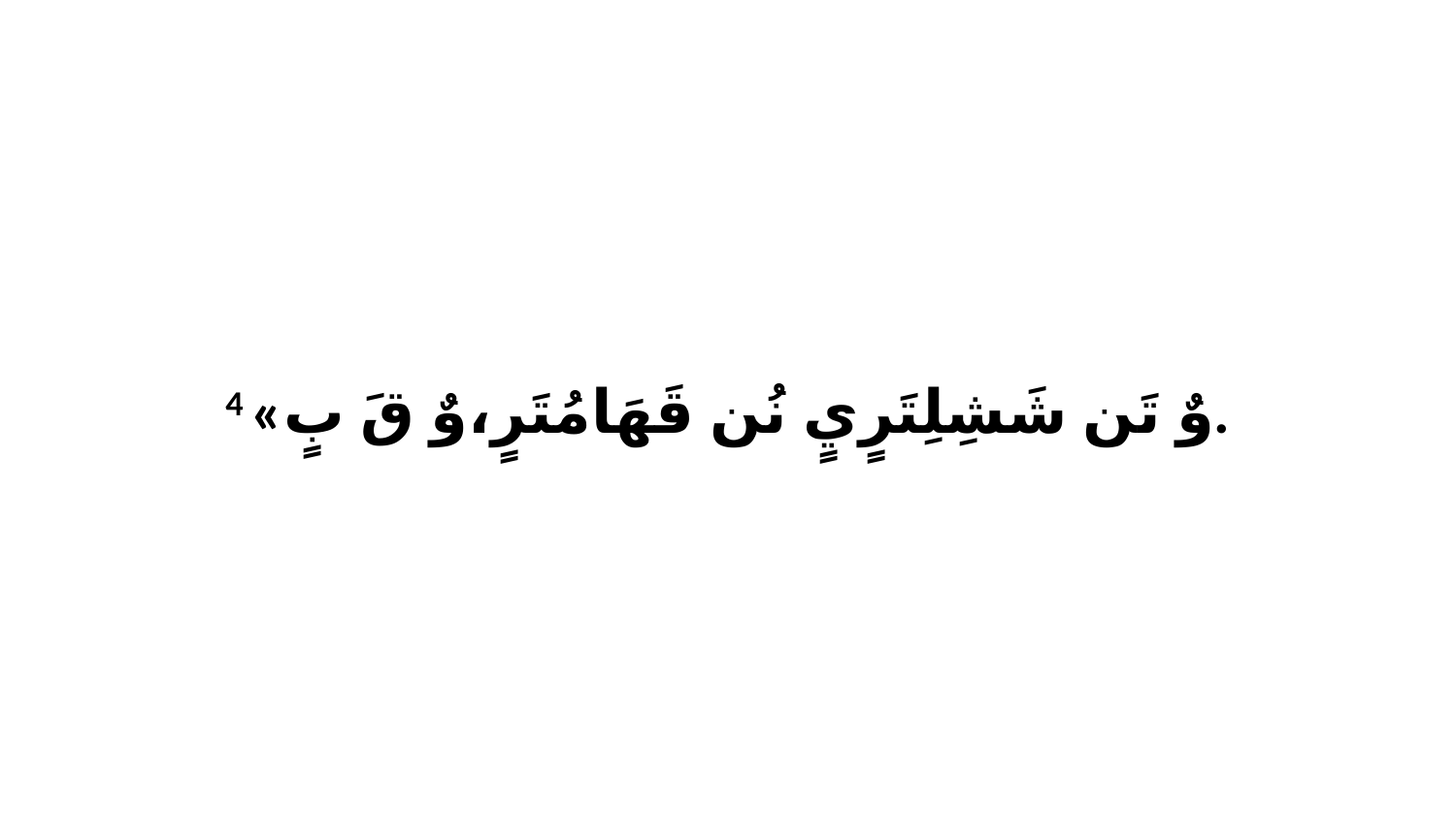

4 «وٌ تَن شَشِلِتَرٍيٍ نُن قَهَامُتَرٍ،وٌ قَ بٍ.